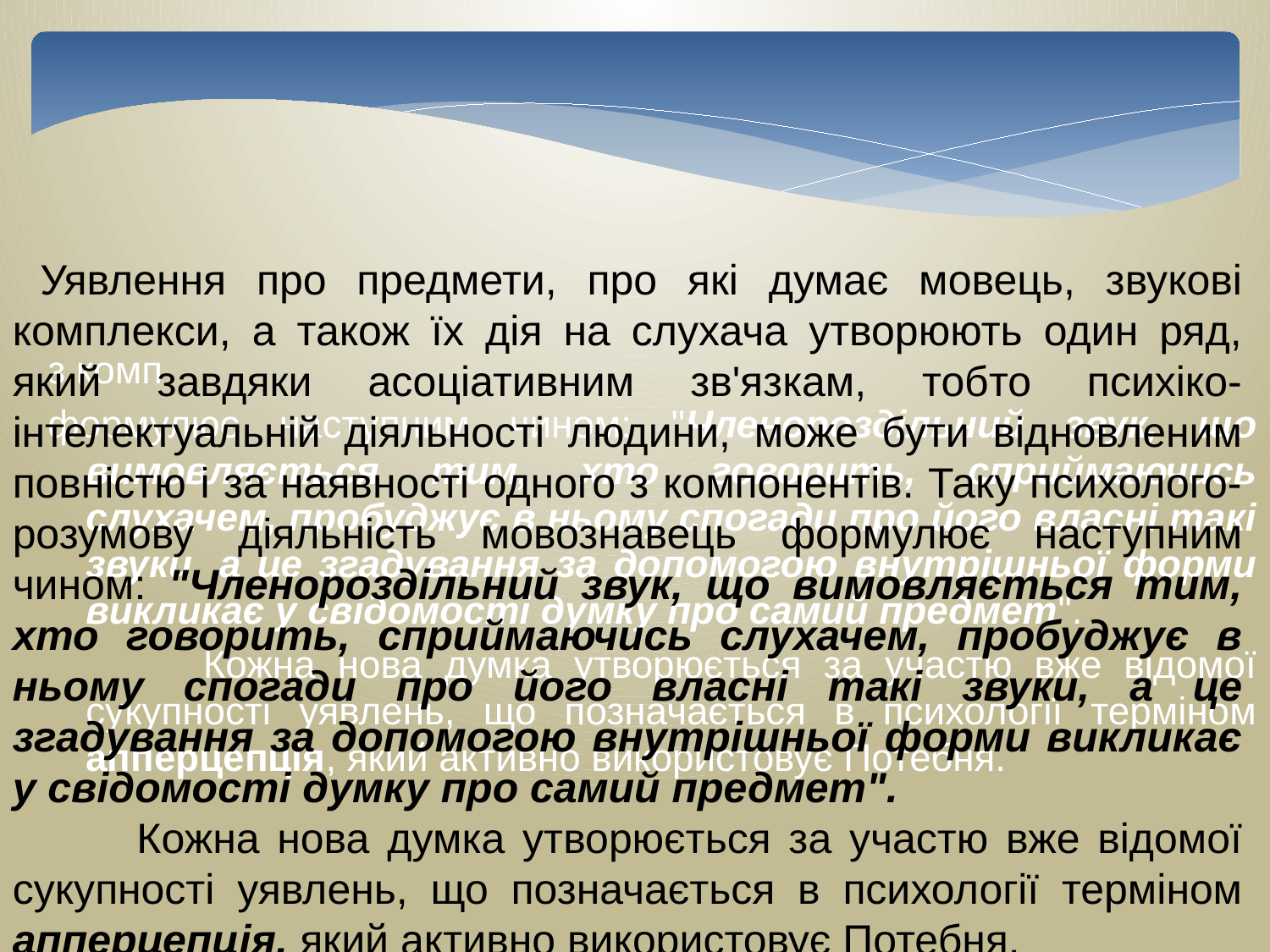

з комп
формулює наступним чином: "Членороздільний звук, що вимовляється тим, хто говорить, сприймаючись слухачем, пробуджує в ньому спогади про його власні такі звуки, а це згадування за допомогою внутрішньої форми викликає у свідомості думку про самий предмет".
       Кожна нова думка утворюється за участю вже відомої сукупності уявлень, що позначається в психології терміном апперцепція, який активно використовує Потебня.

 Уявлення про предмети, про які думає мовець, звукові комплекси, а також їх дія на слухача утворюють один ряд, який завдяки асоціативним зв'язкам, тобто психіко-інтелектуальній діяльності людини, може бути відновленим повністю і за наявності одного з компонентів. Таку психолого-розумову діяльність мовознавець формулює наступним чином: "Членороздільний звук, що вимовляється тим, хто говорить, сприймаючись слухачем, пробуджує в ньому спогади про його власні такі звуки, а це згадування за допомогою внутрішньої форми викликає у свідомості думку про самий предмет".
       Кожна нова думка утворюється за участю вже відомої сукупності уявлень, що позначається в психології терміном апперцепція, який активно використовує Потебня.